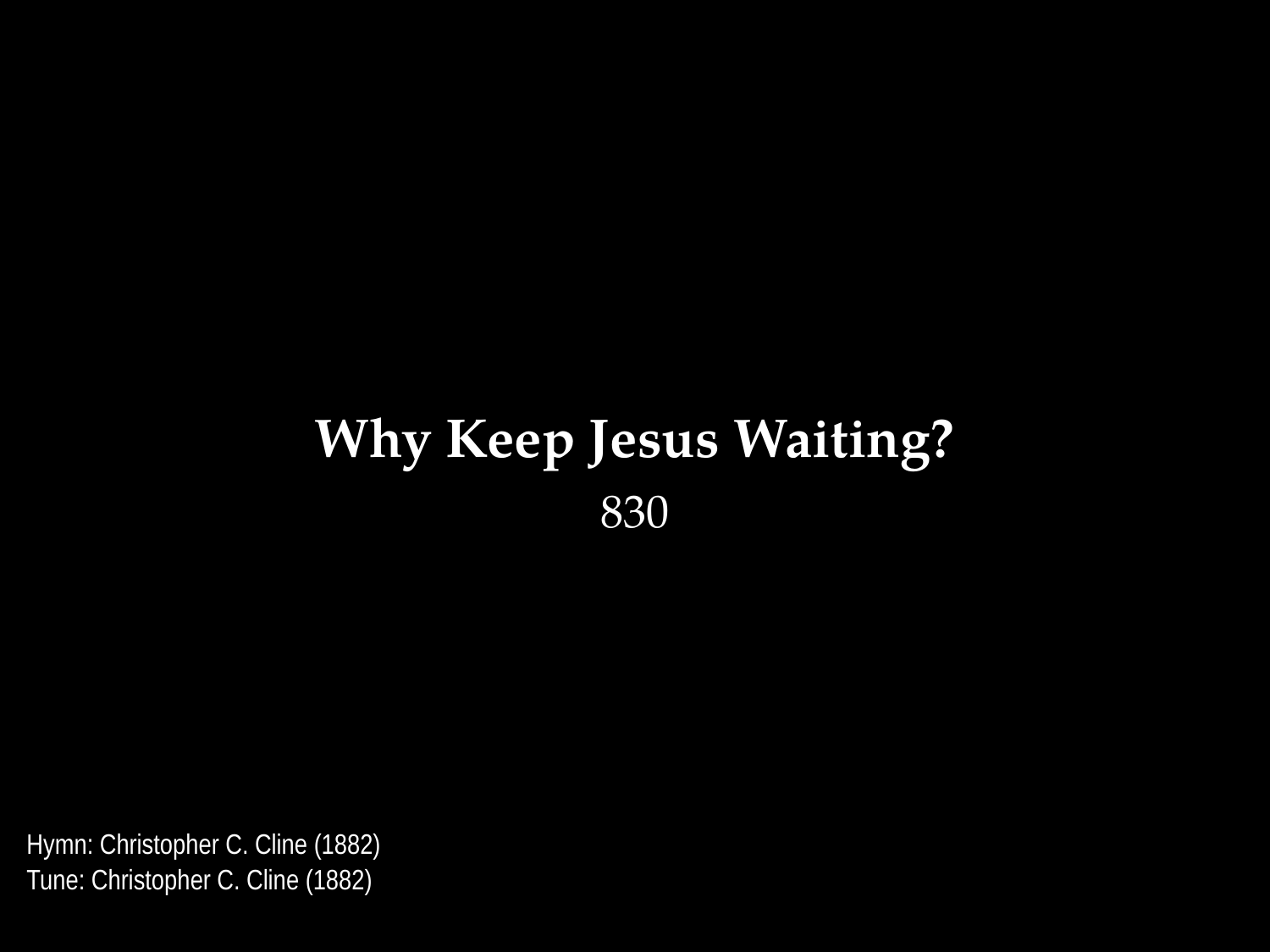

Why Keep Jesus Waiting?
830
Hymn: Christopher C. Cline (1882)
Tune: Christopher C. Cline (1882)